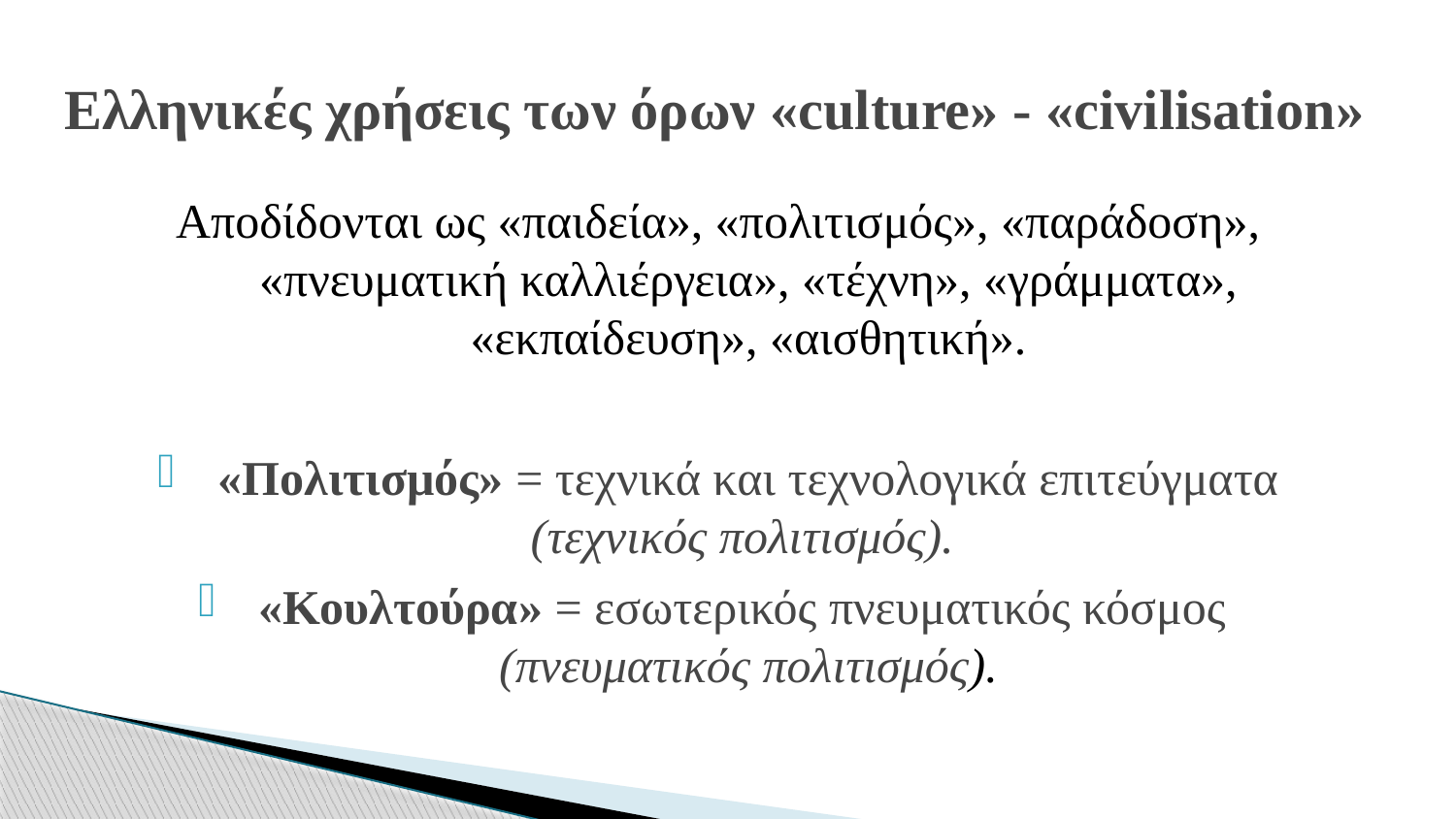

# Ελληνικές χρήσεις των όρων «culture» - «civilisation»
Αποδίδονται ως «παιδεία», «πολιτισμός», «παράδοση», «πνευματική καλλιέργεια», «τέχνη», «γράμματα», «εκπαίδευση», «αισθητική».

«Πολιτισμός» = τεχνικά και τεχνολογικά επιτεύγματα (τεχνικός πολιτισμός).
«Κουλτούρα» = εσωτερικός πνευματικός κόσμος  (πνευματικός πολιτισμός).